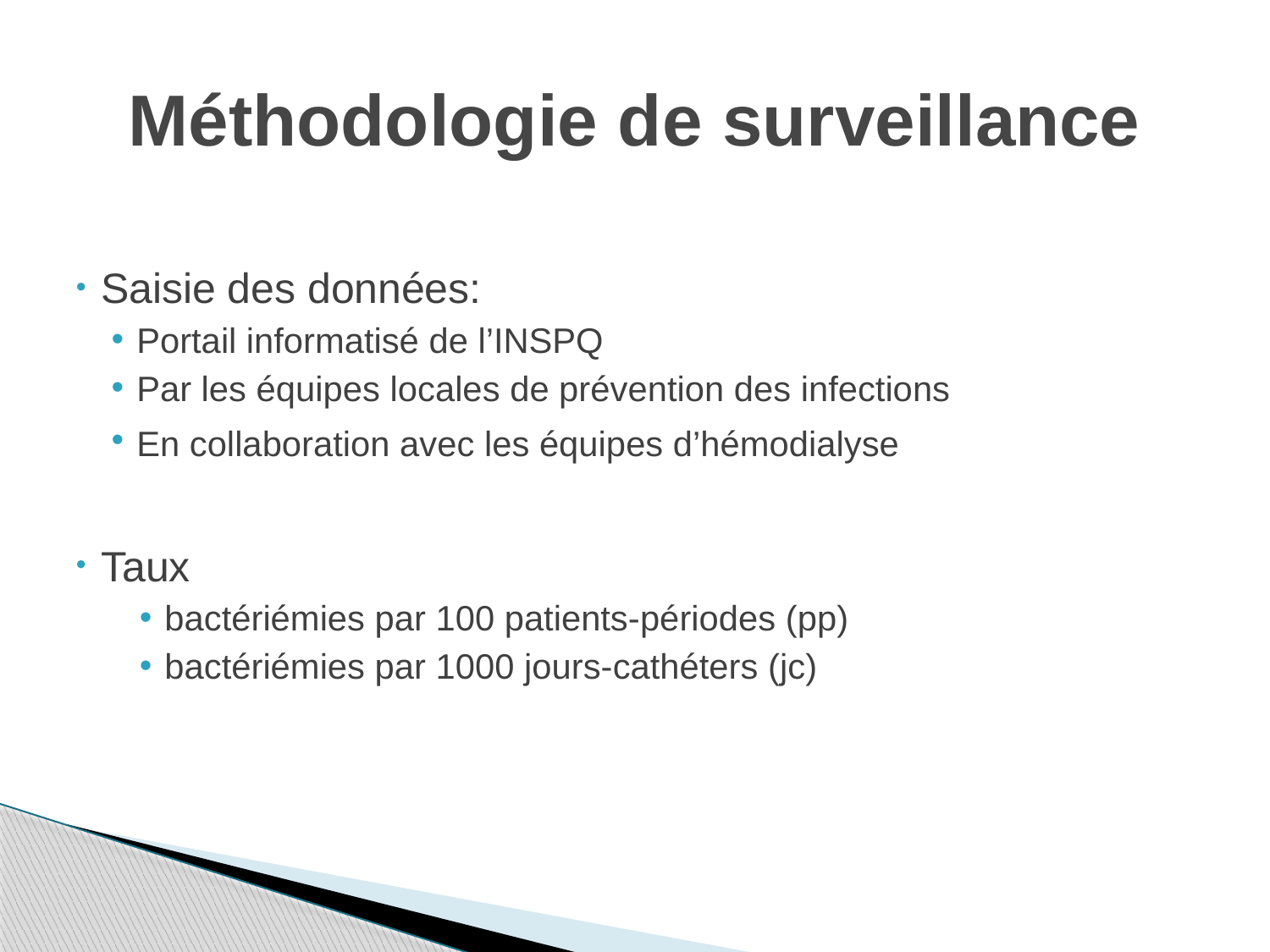

# Méthodologie de surveillance

Saisie des données:
Portail informatisé de l’INSPQ
Par les équipes locales de prévention des infections
En collaboration avec les équipes d’hémodialyse

Taux
bactériémies par 100 patients-périodes (pp)
bactériémies par 1000 jours-cathéters (jc)